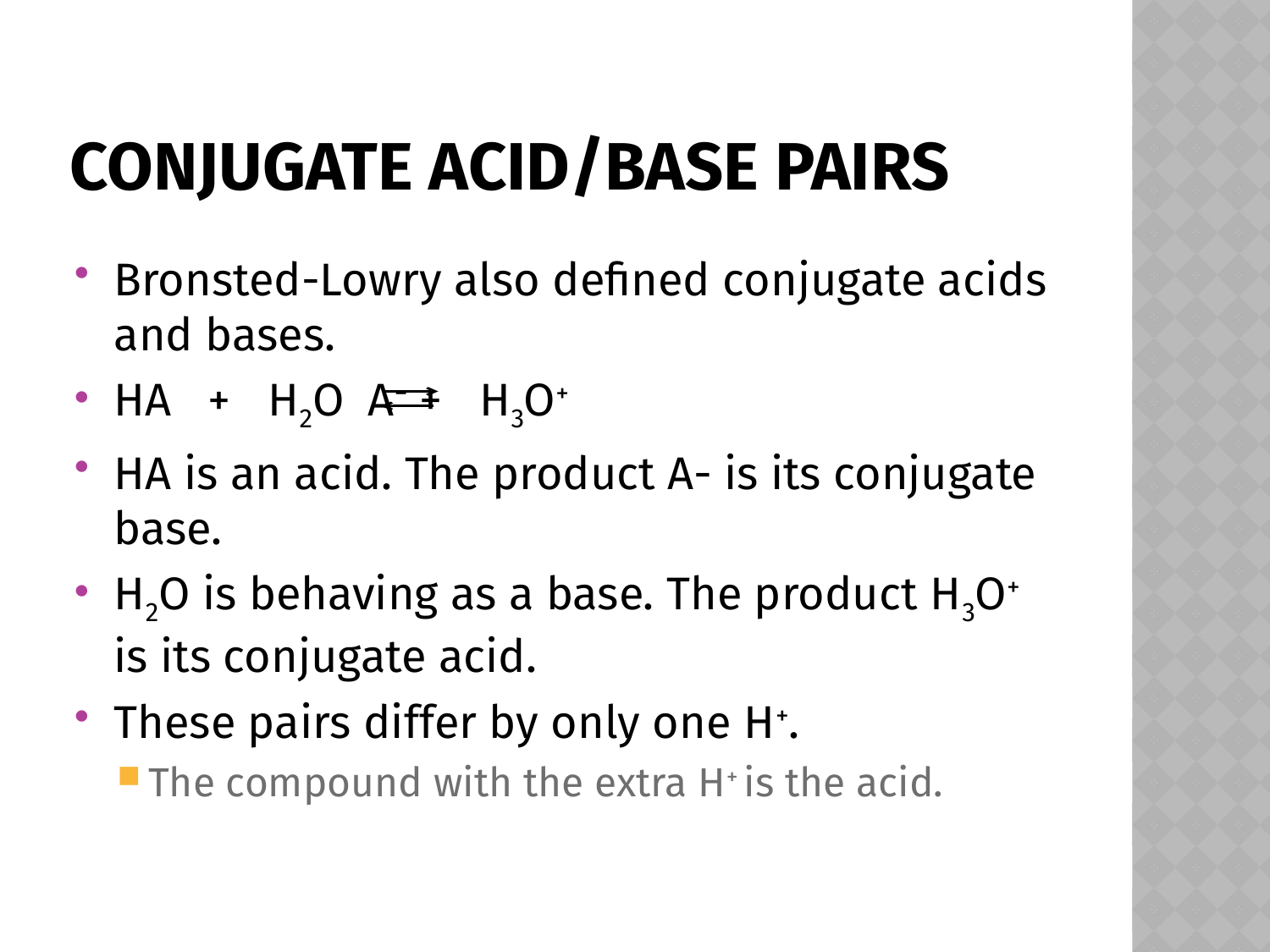

# Conjugate Acid/base Pairs
Bronsted-Lowry also defined conjugate acids and bases.
HA   +   H2O 	A− +   H3O+
HA is an acid. The product A- is its conjugate base.
H2O is behaving as a base. The product H3O+ is its conjugate acid.
These pairs differ by only one H+.
The compound with the extra H+ is the acid.